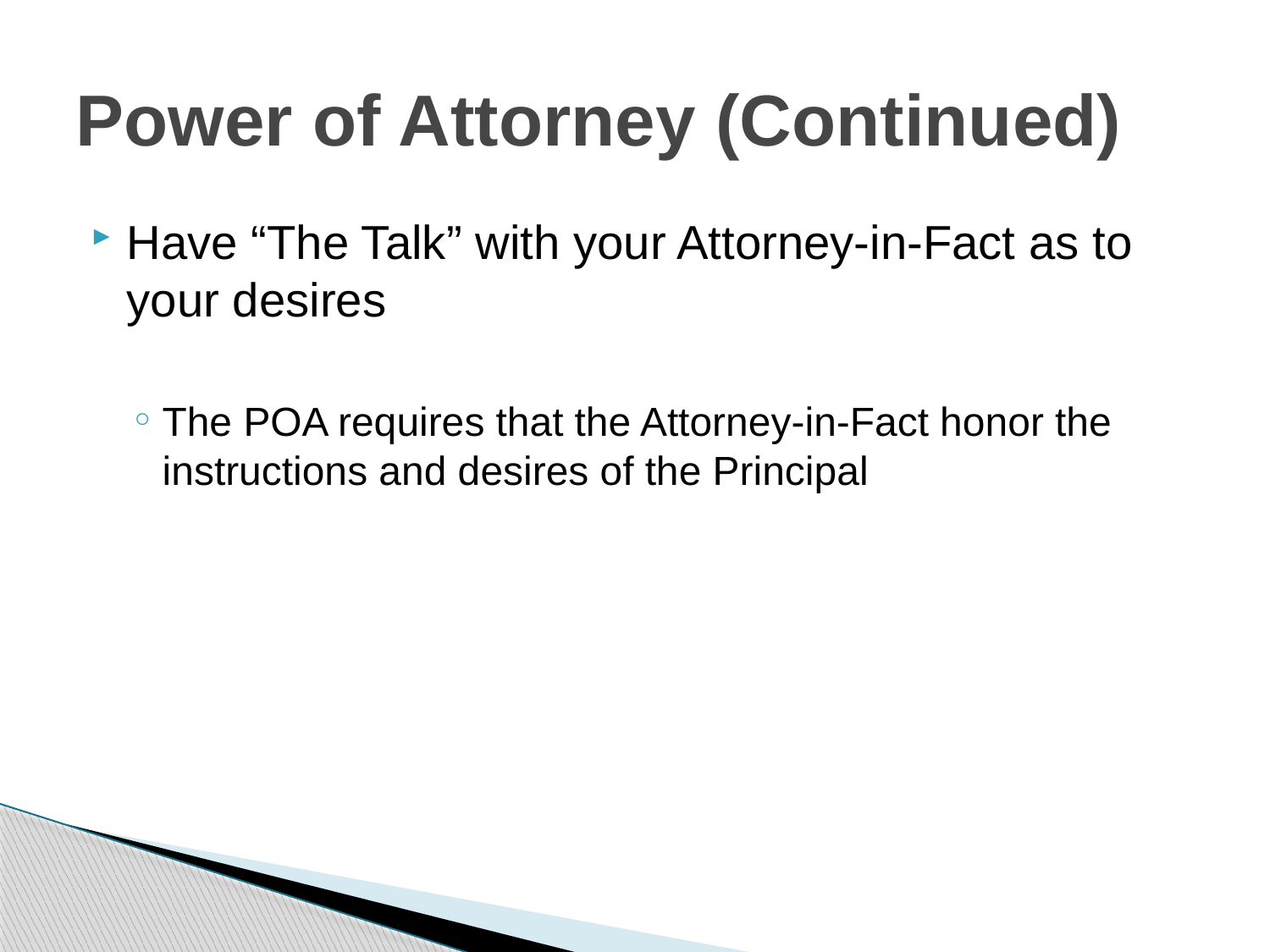

# Power of Attorney (Continued)
Have “The Talk” with your Attorney-in-Fact as to your desires

The POA requires that the Attorney-in-Fact honor the instructions and desires of the Principal